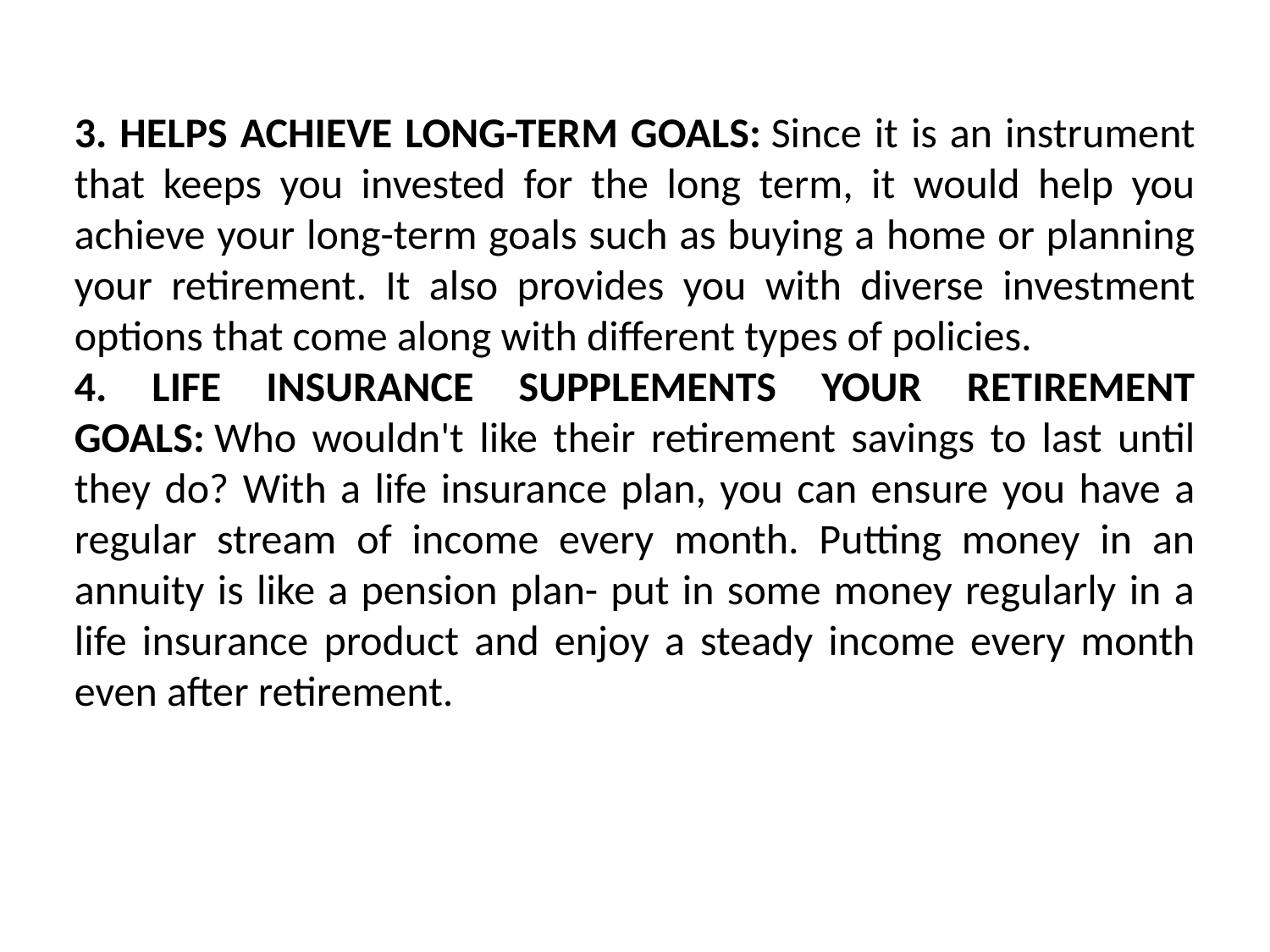

3. HELPS ACHIEVE LONG-TERM GOALS: Since it is an instrument that keeps you invested for the long term, it would help you achieve your long-term goals such as buying a home or planning your retirement. It also provides you with diverse investment options that come along with different types of policies.
4. LIFE INSURANCE SUPPLEMENTS YOUR RETIREMENT GOALS: Who wouldn't like their retirement savings to last until they do? With a life insurance plan, you can ensure you have a regular stream of income every month. Putting money in an annuity is like a pension plan- put in some money regularly in a life insurance product and enjoy a steady income every month even after retirement.